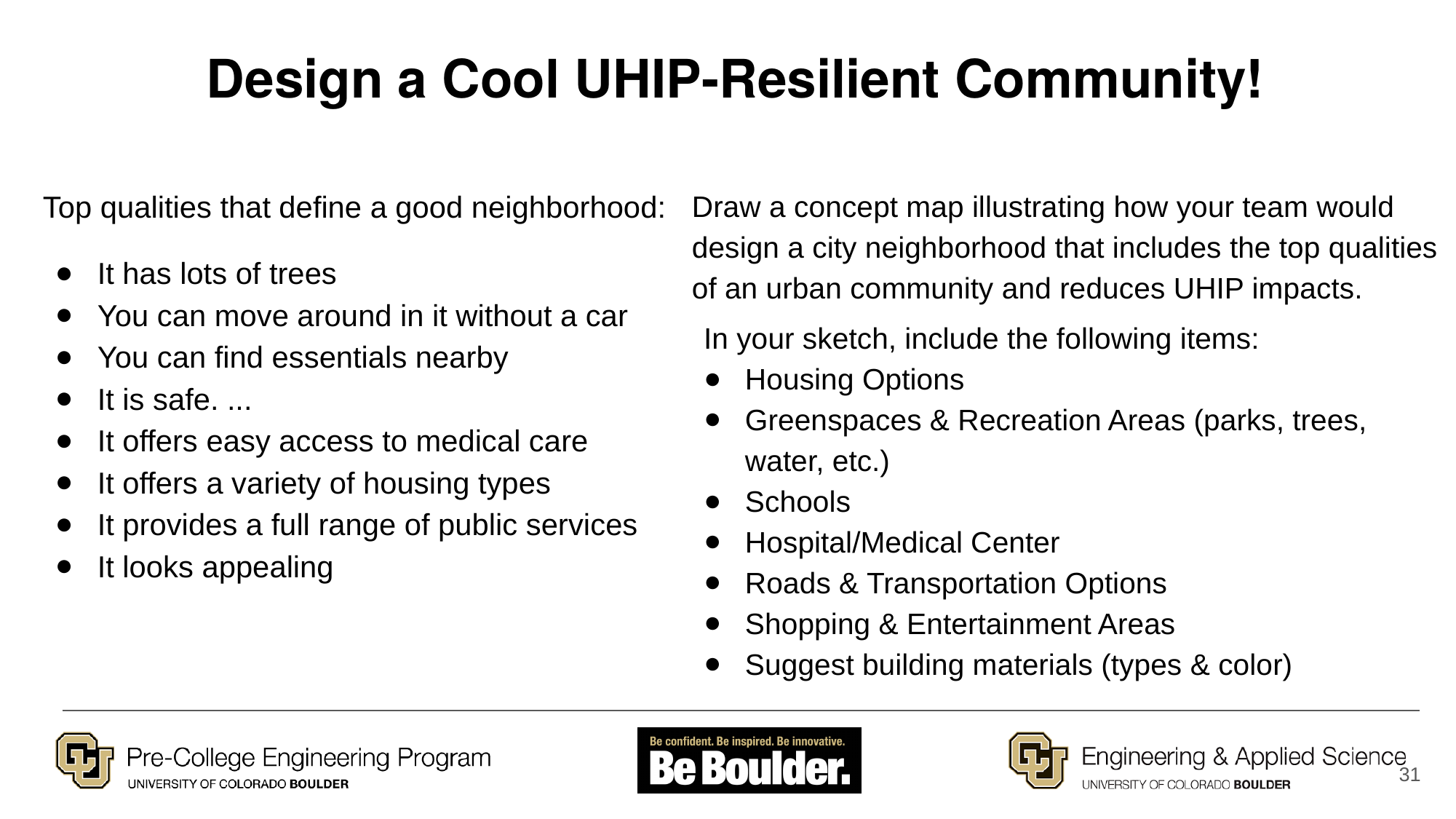

# Design a Cool UHIP-Resilient Community!
Top qualities that define a good neighborhood:
It has lots of trees
You can move around in it without a car
You can find essentials nearby
It is safe. ...
It offers easy access to medical care
It offers a variety of housing types
It provides a full range of public services
It looks appealing
Draw a concept map illustrating how your team would design a city neighborhood that includes the top qualities of an urban community and reduces UHIP impacts.
In your sketch, include the following items:
Housing Options
Greenspaces & Recreation Areas (parks, trees, water, etc.)
Schools
Hospital/Medical Center
Roads & Transportation Options
Shopping & Entertainment Areas
Suggest building materials (types & color)

31